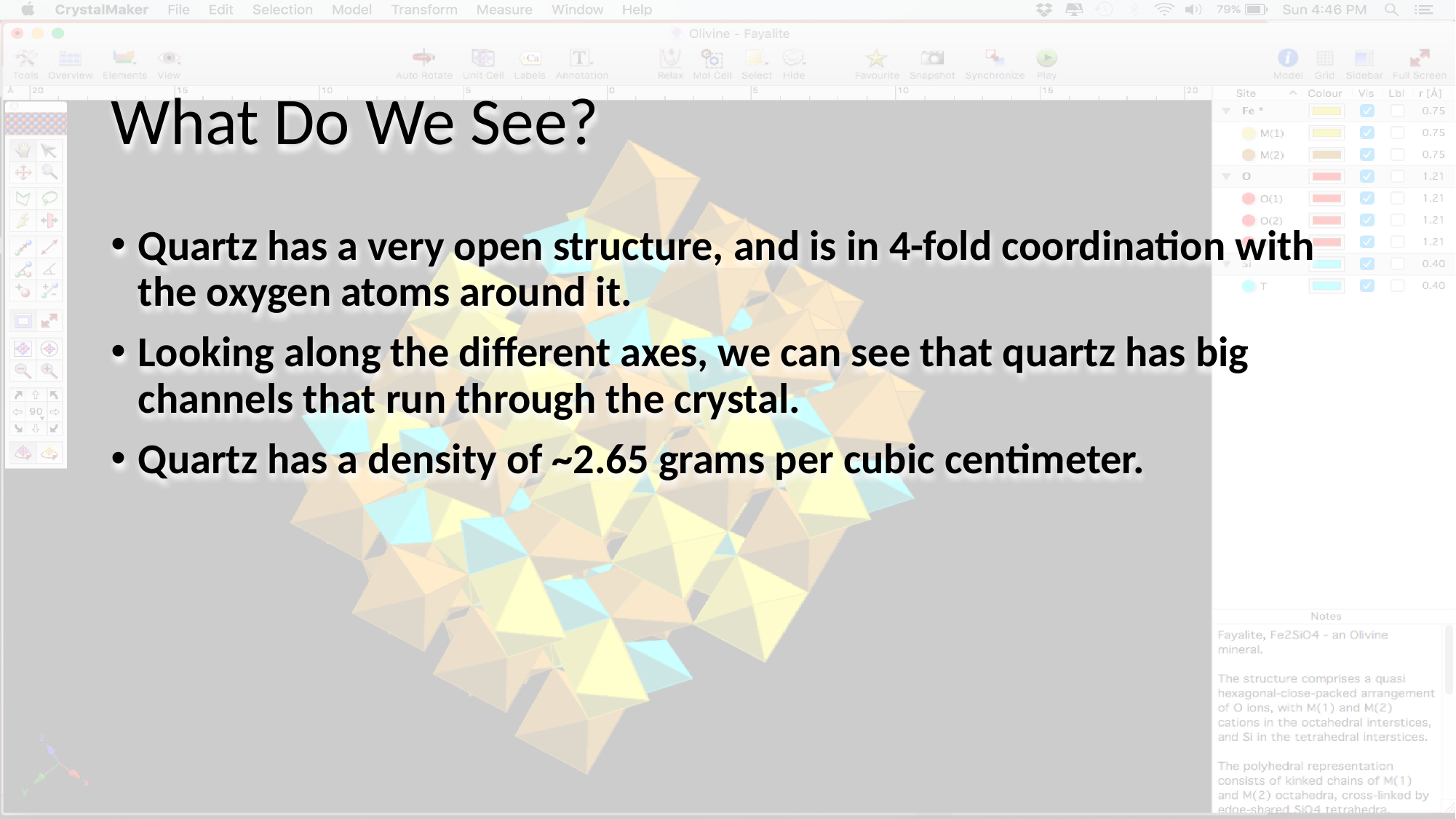

# What Do We See?
Quartz has a very open structure, and is in 4-fold coordination with the oxygen atoms around it.
Looking along the different axes, we can see that quartz has big channels that run through the crystal.
Quartz has a density of ~2.65 grams per cubic centimeter.